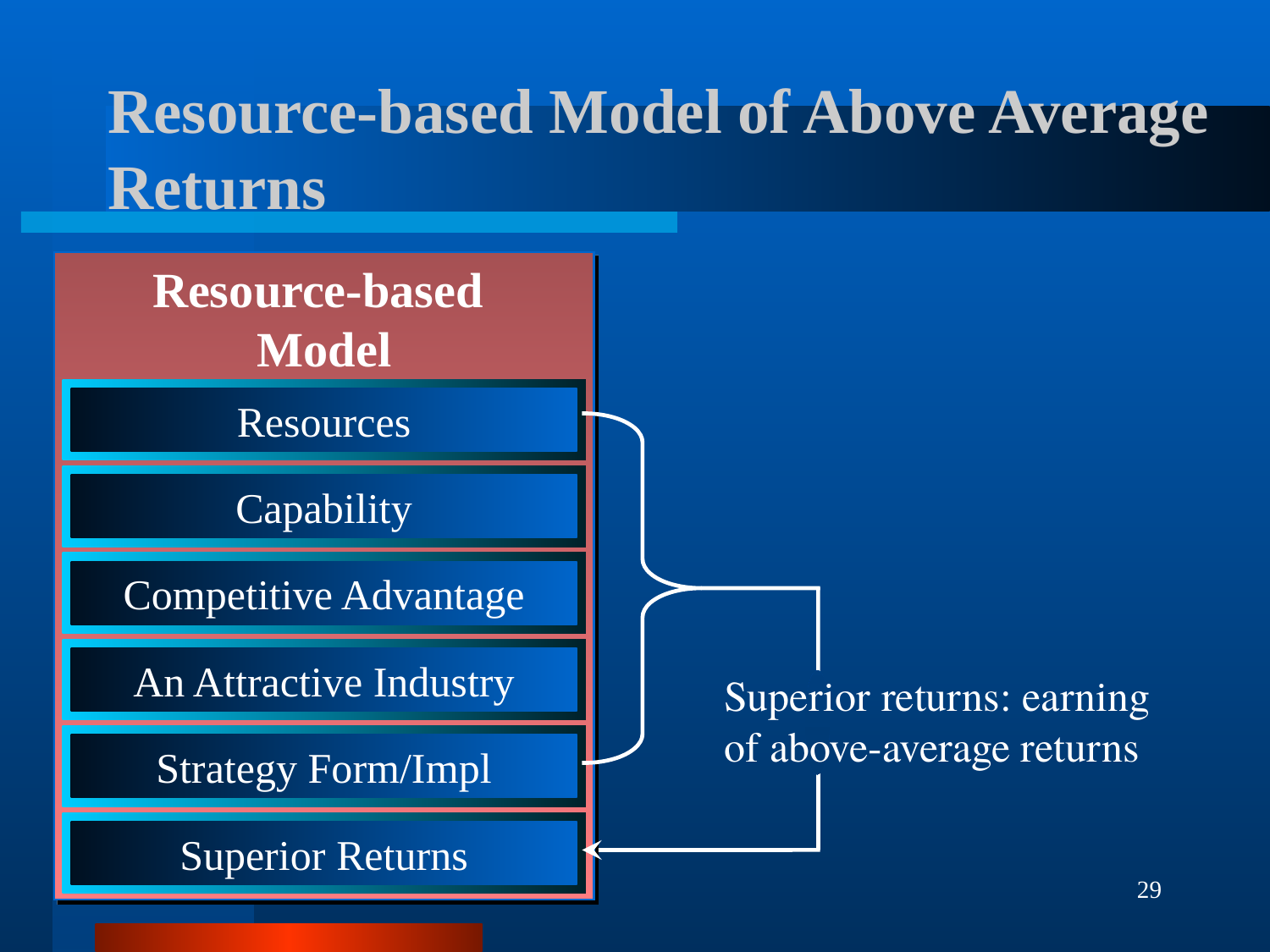

Resource-based Model of Above Average Returns

Resource-based
Model

Resources

Capability

Competitive Advantage

An Attractive Industry
Superior returns: earning of above-average returns

Strategy Form/Impl

Superior Returns

29